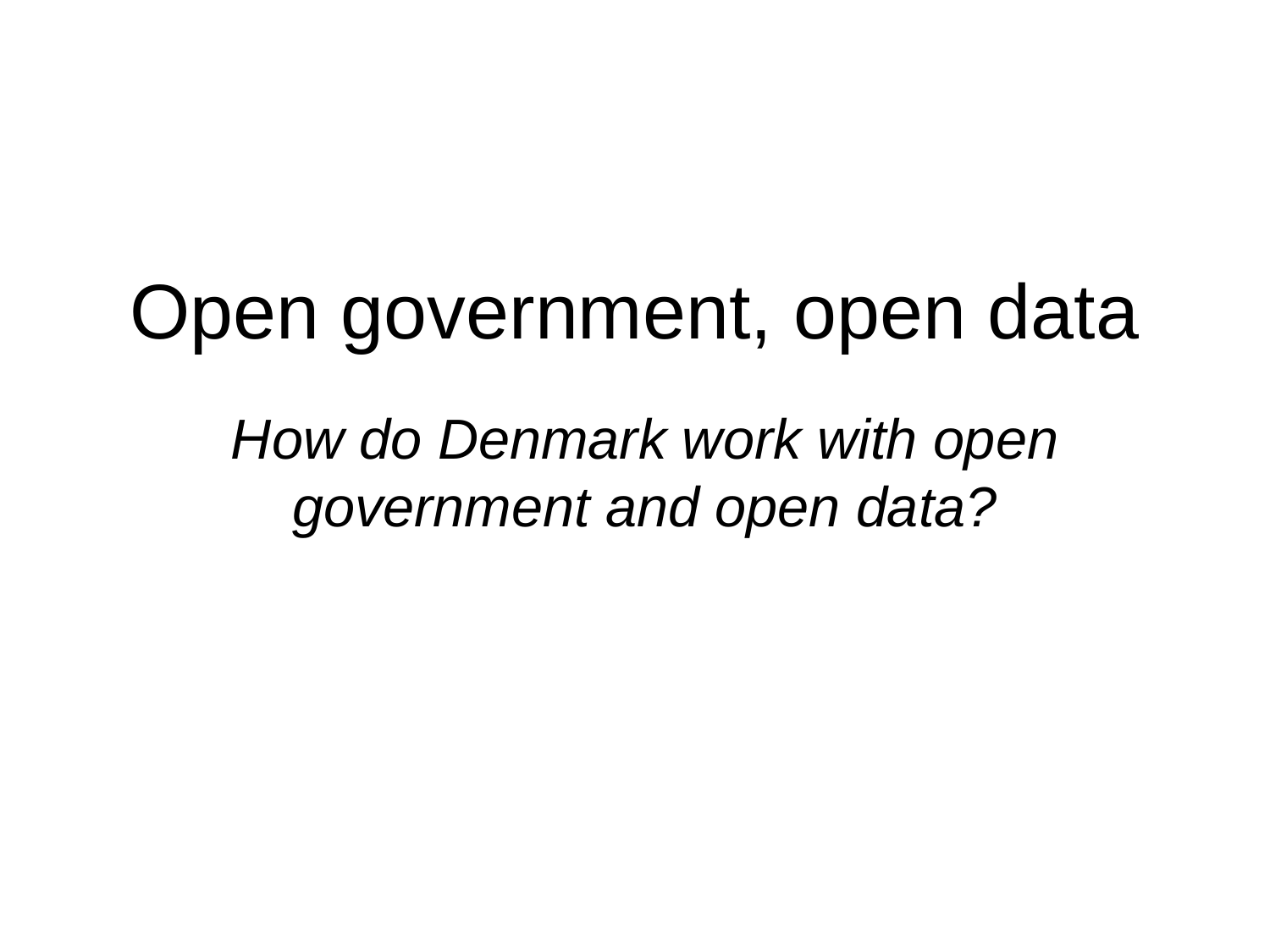

Open government, open data
How do Denmark work with open government and open data?